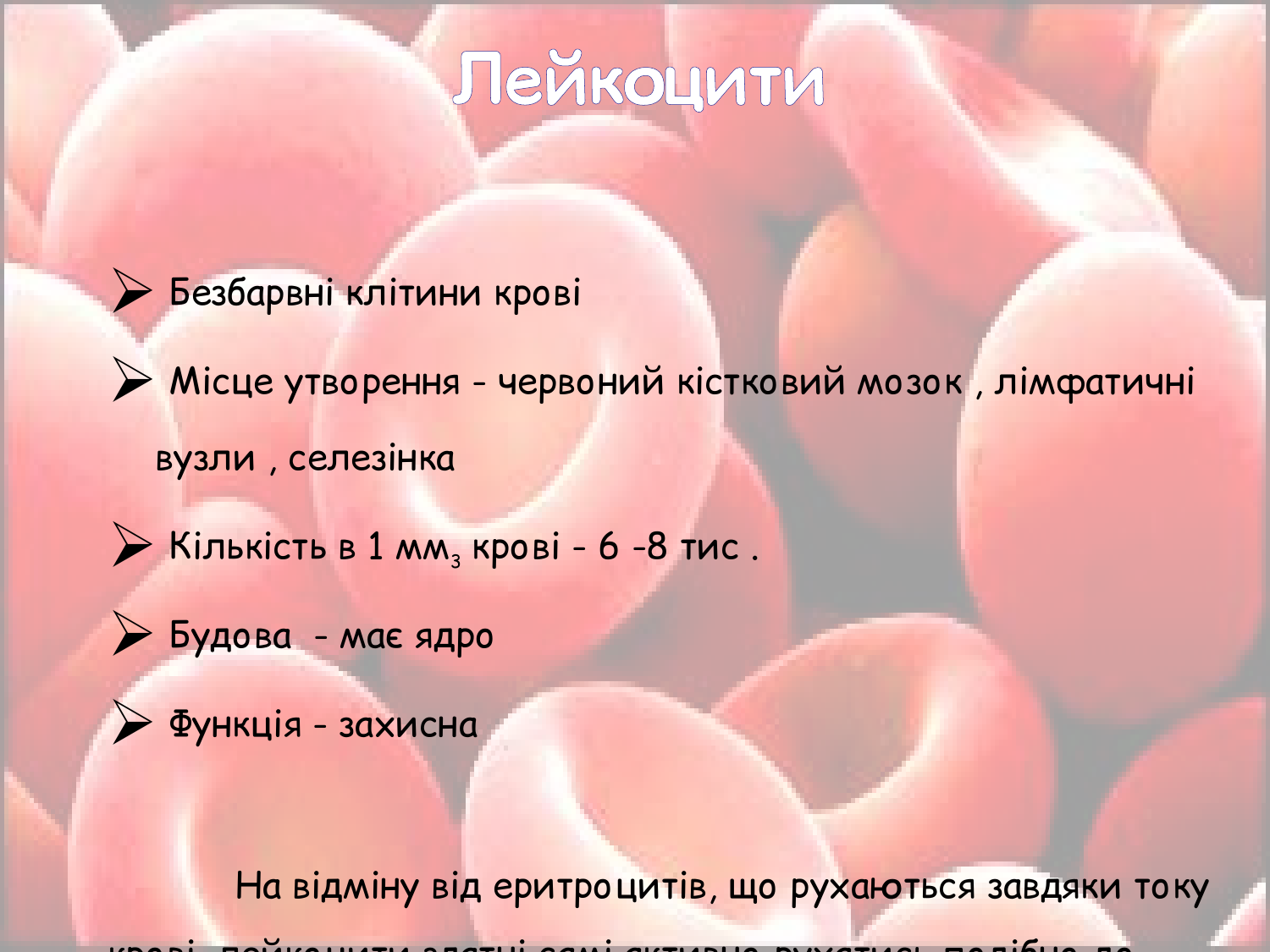

# Лейкоцити

 Безбарвні клітини крові
 Місце утворення - червоний кістковий мозок , лімфатичні вузли , селезінка
 Кількість в 1 мм3 крові - 6 -8 тис .
 Будова  - має ядро
 Функція - захисна

	На відміну від еритроцитів, що рухаються завдяки току крові, лейкоцити здатні самі активно рухатись подібно до амеби, проникати крізь стінку капілярів і виходити у міжклітинний простір.